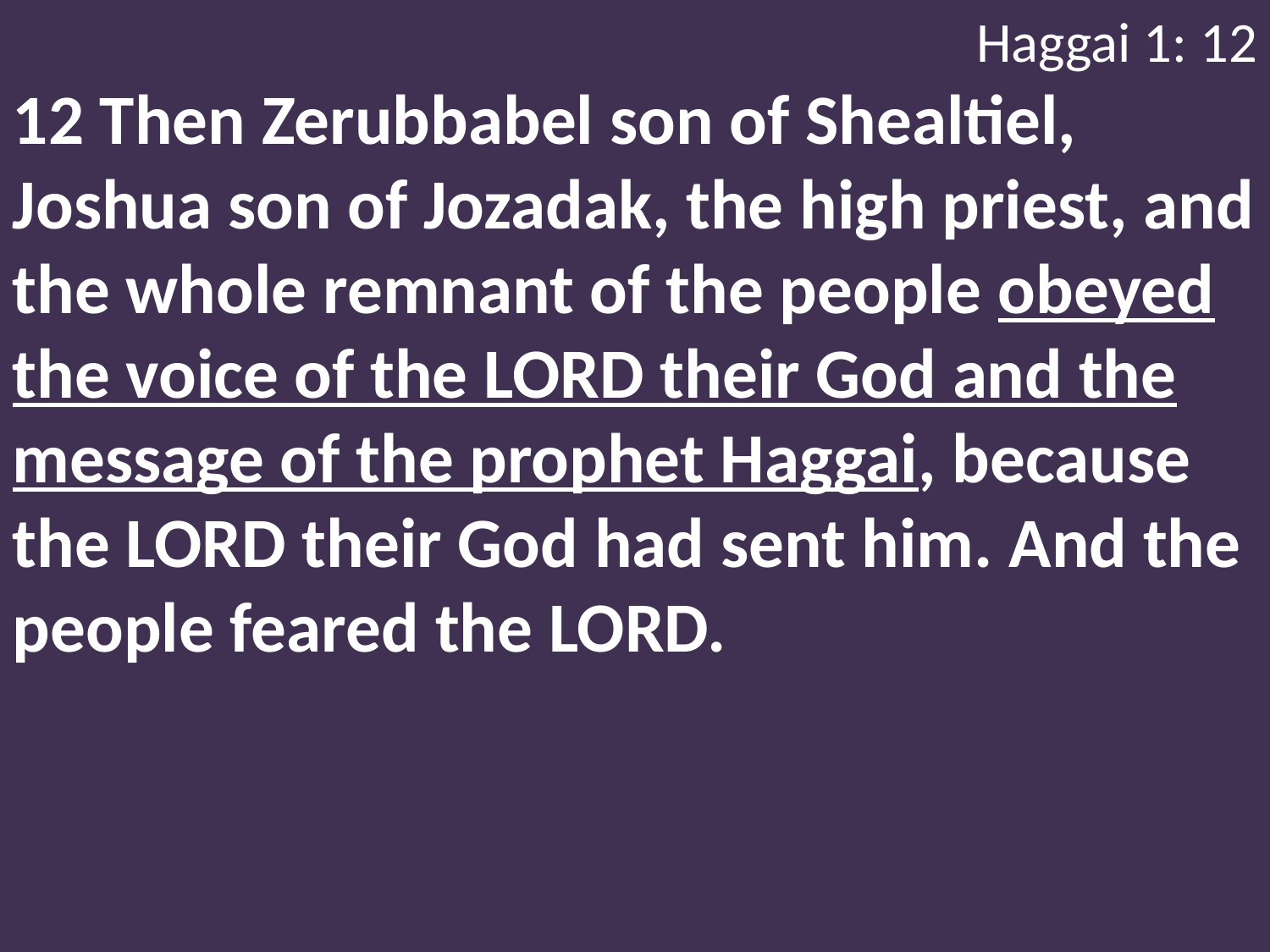

Haggai 1: 12
12 Then Zerubbabel son of Shealtiel, Joshua son of Jozadak, the high priest, and the whole remnant of the people obeyed the voice of the LORD their God and the message of the prophet Haggai, because the LORD their God had sent him. And the people feared the LORD.